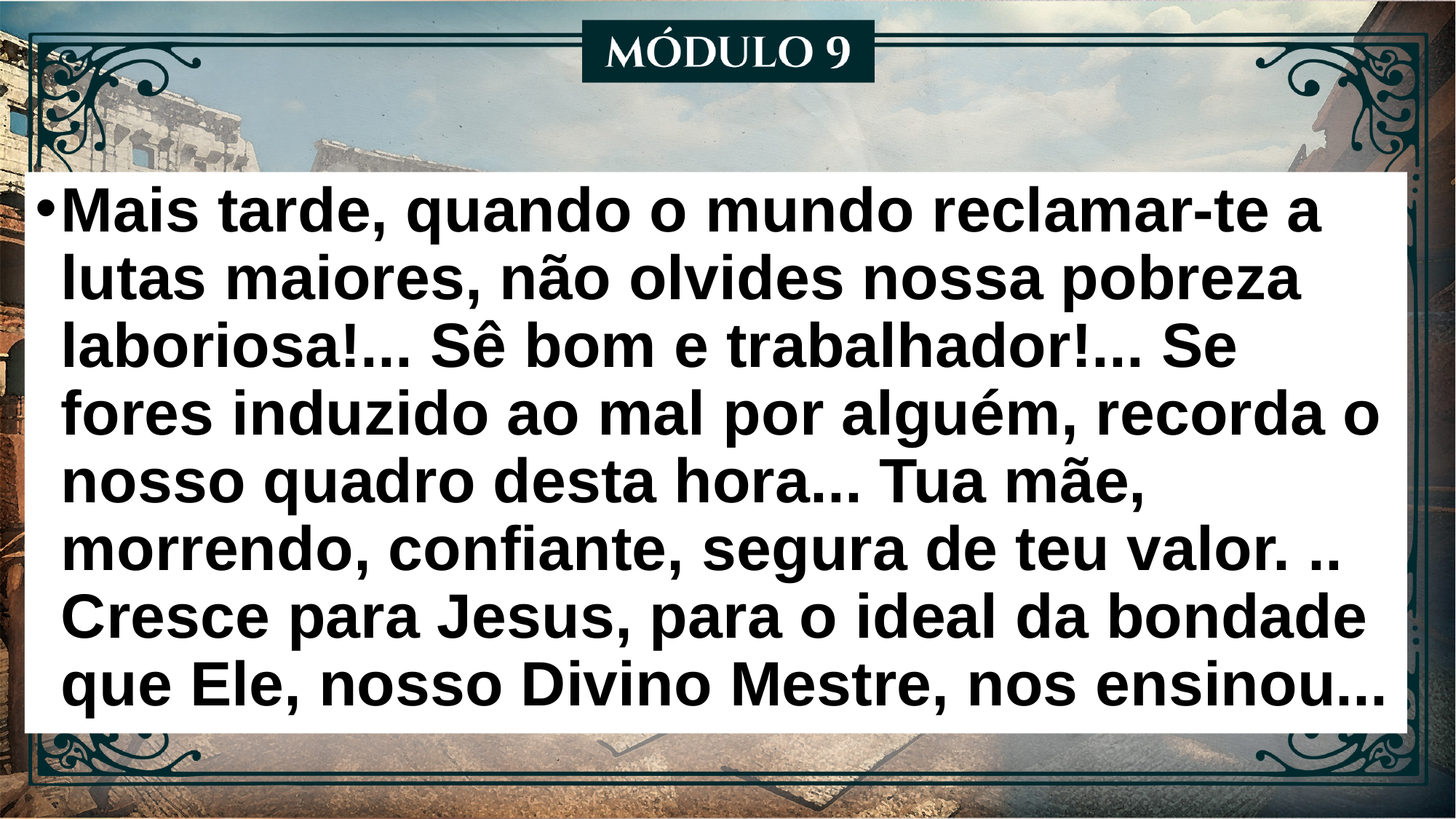

Mais tarde, quando o mundo reclamar-te a lutas maiores, não olvides nossa pobreza laboriosa!... Sê bom e trabalhador!... Se fores induzido ao mal por alguém, recorda o nosso quadro desta hora... Tua mãe, morrendo, confiante, segura de teu valor. .. Cresce para Jesus, para o ideal da bondade que Ele, nosso Divino Mestre, nos ensinou...